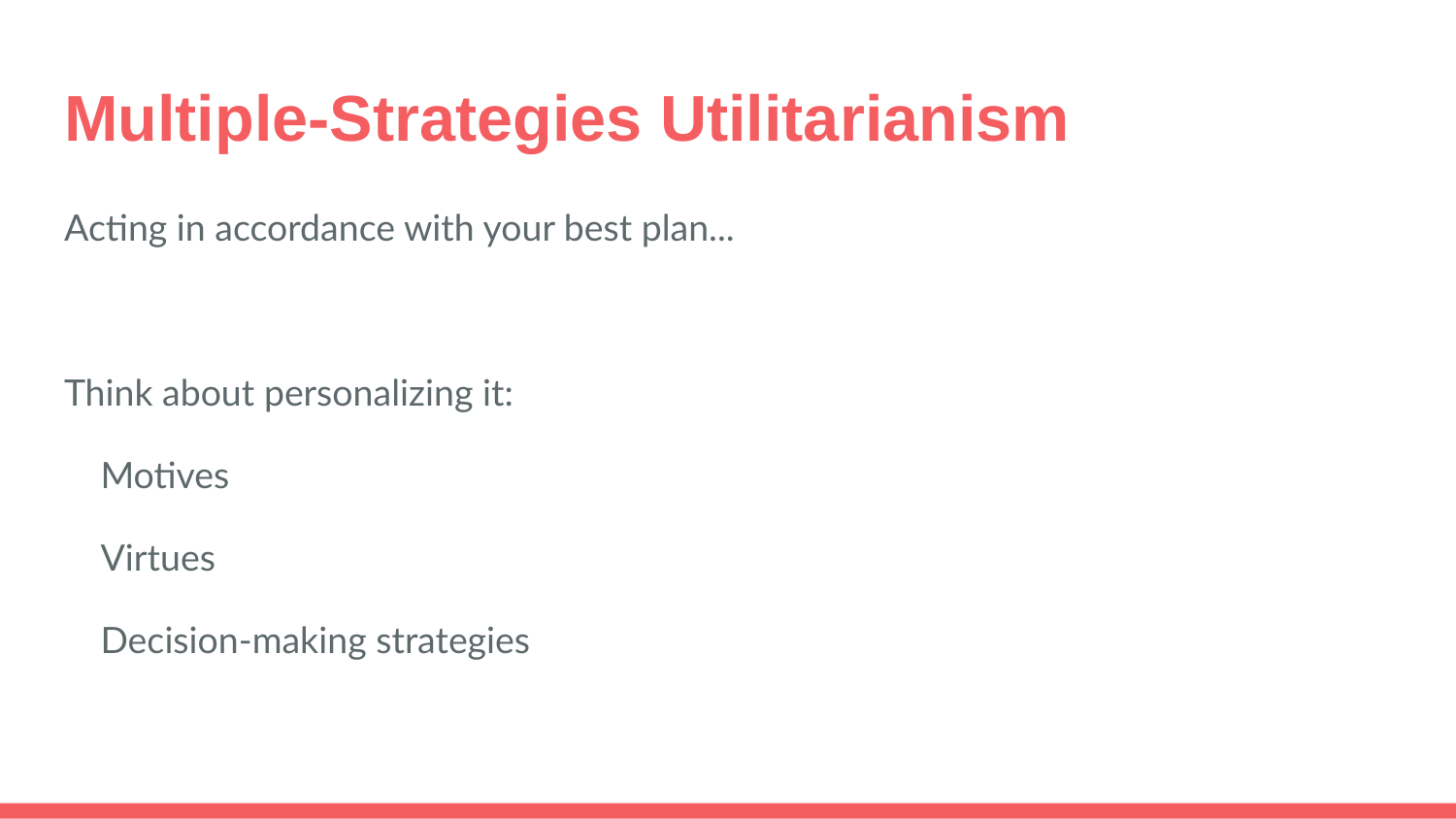

# Multiple-Strategies Utilitarianism
Acting in accordance with your best plan...

Think about personalizing it:
Motives
Virtues
Decision-making strategies